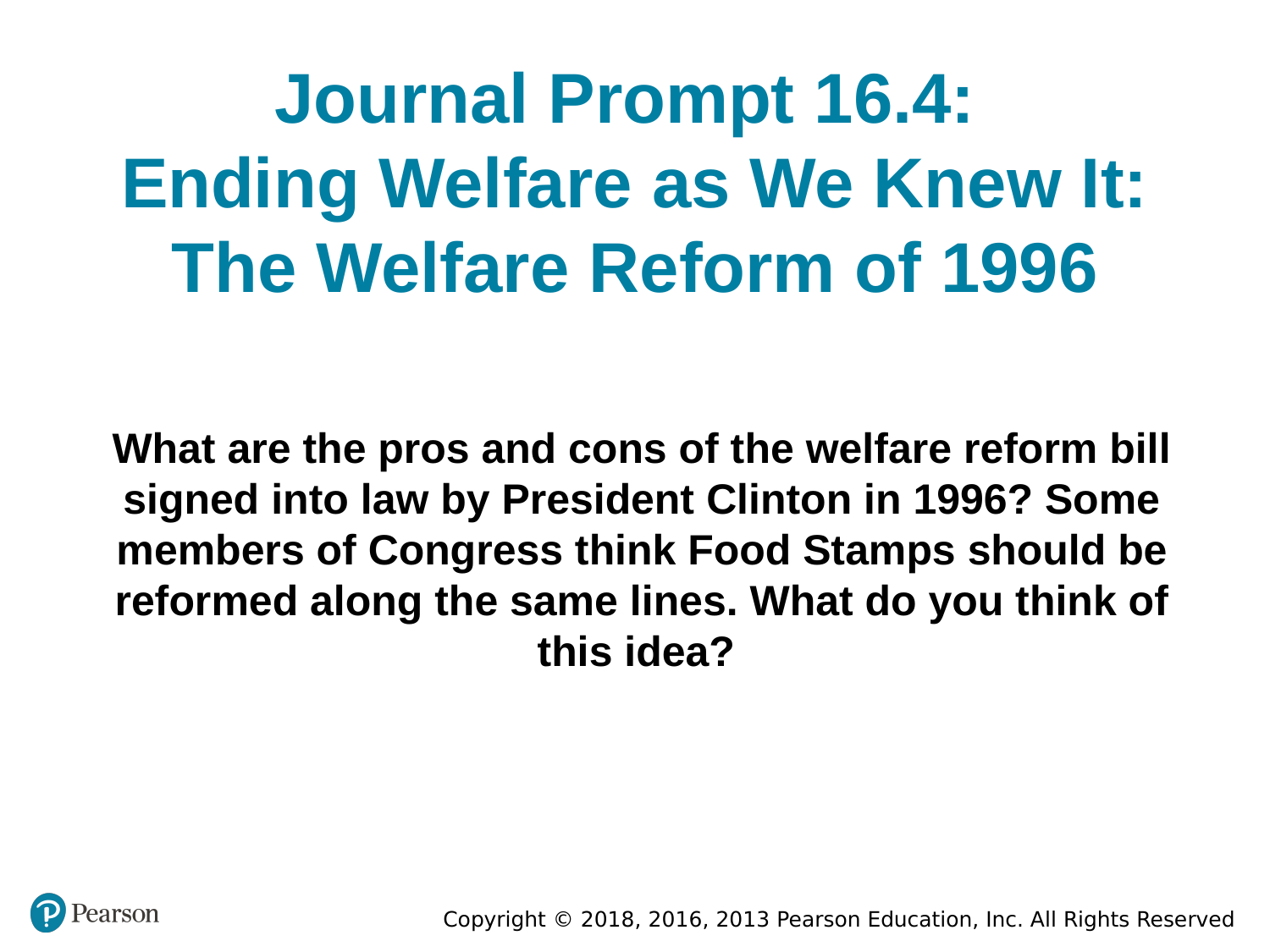

# Journal Prompt 16.4: Ending Welfare as We Knew It: The Welfare Reform of 1996

What are the pros and cons of the welfare reform bill signed into law by President Clinton in 1996? Some members of Congress think Food Stamps should be reformed along the same lines. What do you think of this idea?